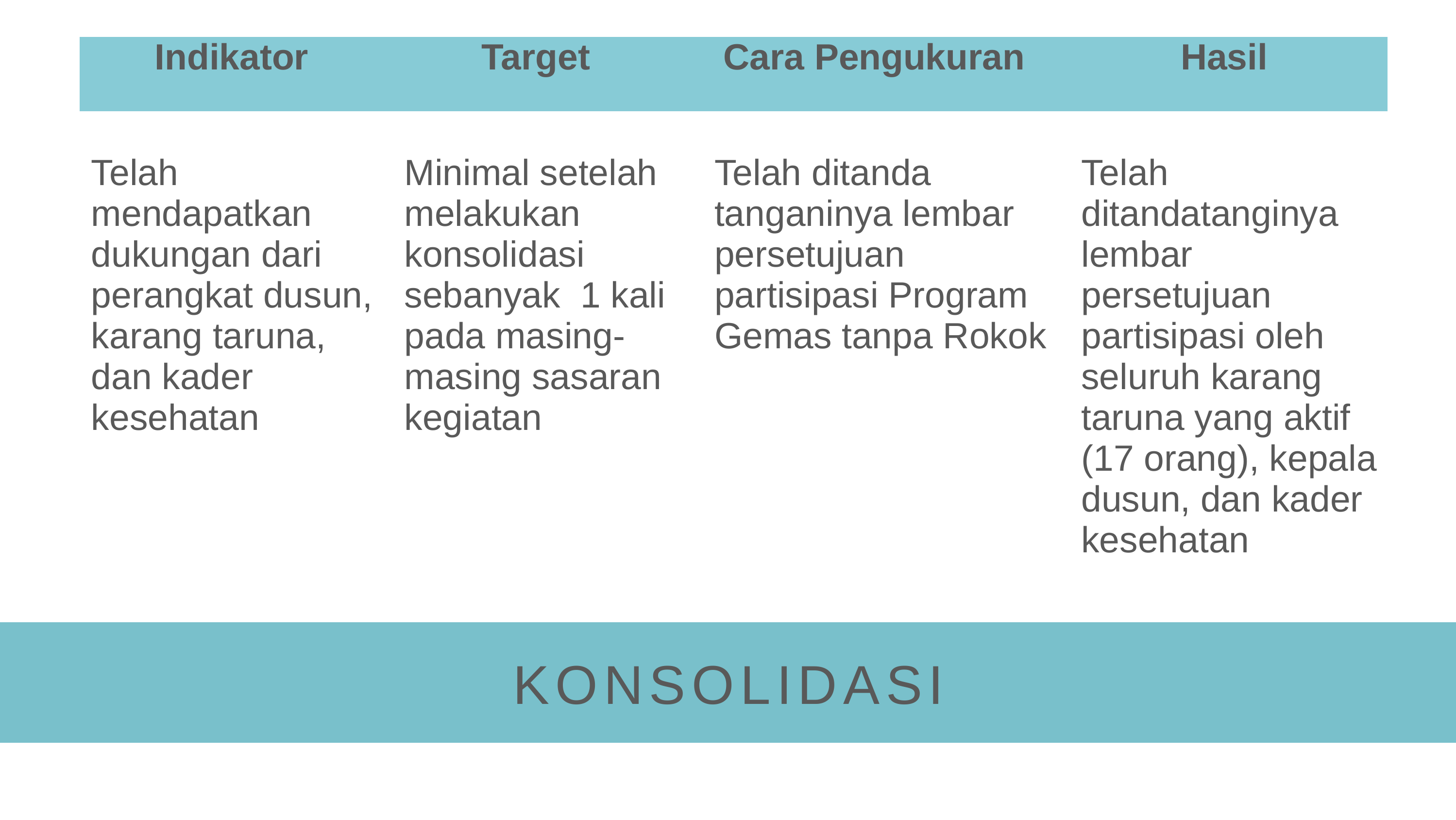

| Indikator | Target | Cara Pengukuran | Hasil |
| --- | --- | --- | --- |
| Telah mendapatkan dukungan dari perangkat dusun, karang taruna, dan kader kesehatan | Minimal setelah melakukan konsolidasi sebanyak 1 kali pada masing-masing sasaran kegiatan | Telah ditanda tanganinya lembar persetujuan partisipasi Program Gemas tanpa Rokok | Telah ditandatanginya lembar persetujuan partisipasi oleh seluruh karang taruna yang aktif (17 orang), kepala dusun, dan kader kesehatan |

KONSOLIDASI